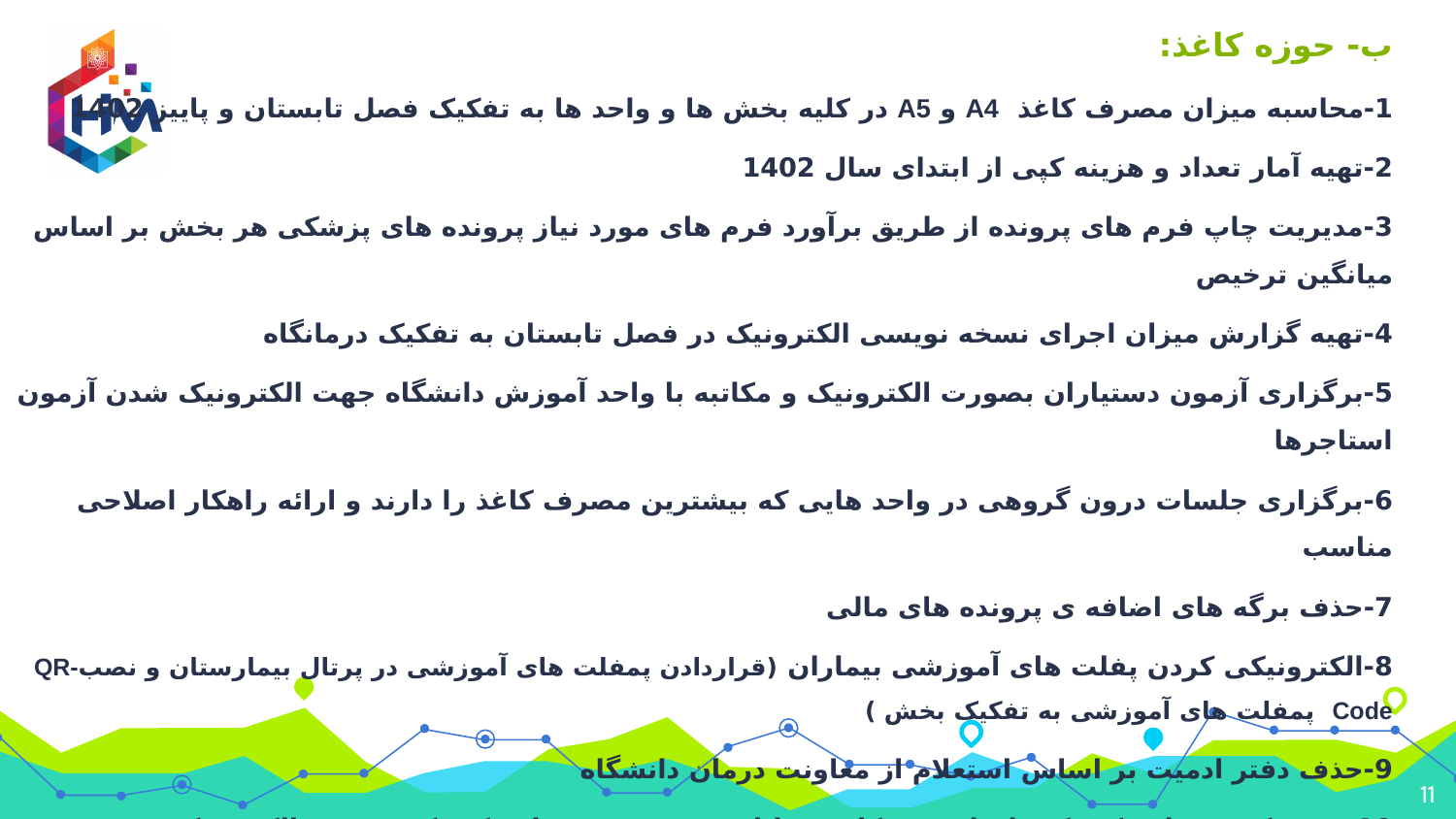

ب- حوزه کاغذ:
1-محاسبه میزان مصرف کاغذ  A4 و A5 در کلیه بخش ها و واحد ها به تفکیک فصل تابستان و پاییز 1402
2-تهیه آمار تعداد و هزینه کپی از ابتدای سال 1402
3-مدیریت چاپ فرم های پرونده از طریق برآورد فرم های مورد نیاز پرونده های پزشکی هر بخش بر اساس میانگین ترخیص
4-تهیه گزارش میزان اجرای نسخه نویسی الکترونیک در فصل تابستان به تفکیک درمانگاه
5-برگزاری آزمون دستیاران بصورت الکترونیک و مکاتبه با واحد آموزش دانشگاه جهت الکترونیک شدن آزمون استاجرها
6-برگزاری جلسات درون گروهی در واحد هایی که بیشترین مصرف کاغذ را دارند و ارائه راهکار اصلاحی مناسب
7-حذف برگه های اضافه ی پرونده های مالی
8-الکترونیکی کردن پفلت های آموزشی بیماران (قراردادن پمفلت های آموزشی در پرتال بیمارستان و نصبQR-Code  پمفلت های آموزشی به تفکیک بخش )
9-حذف دفتر ادمیت بر اساس استعلام از معاونت درمان دانشگاه
10-حذف کپی برنامه کشیک ماهیانه پزشکان و قابلیت دسترسی برنامه کشیک بصورت الکترونیک

11